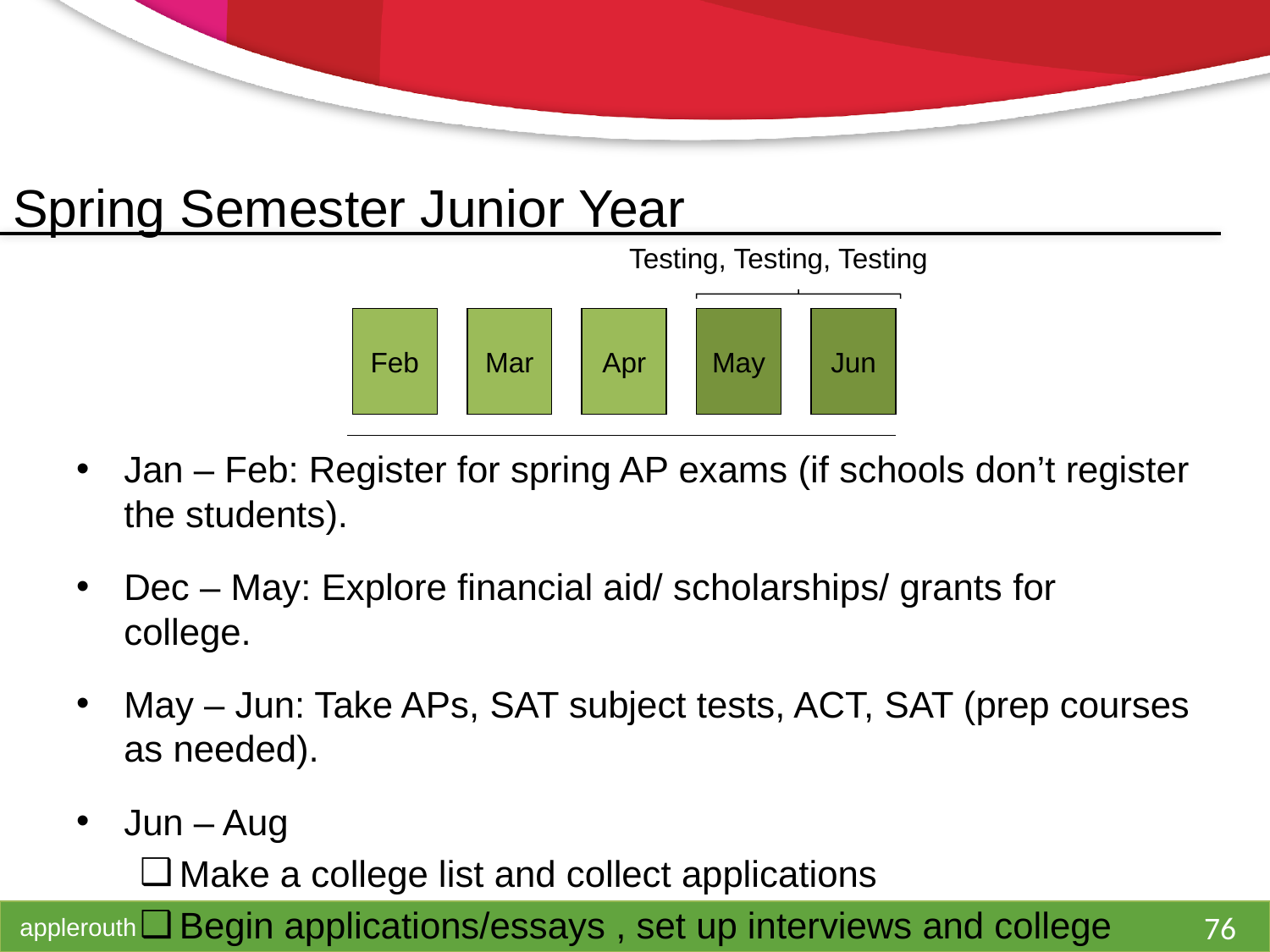

# Spring Semester Junior Year

Testing, Testing, Testing
Feb
Mar
Apr
May
Jun
Jan – Feb: Register for spring AP exams (if schools don’t register the students).
Dec – May: Explore financial aid/ scholarships/ grants for college.
May – Jun: Take APs, SAT subject tests, ACT, SAT (prep courses as needed).
Jun – Aug
Make a college list and collect applications
Begin applications/essays , set up interviews and college visits